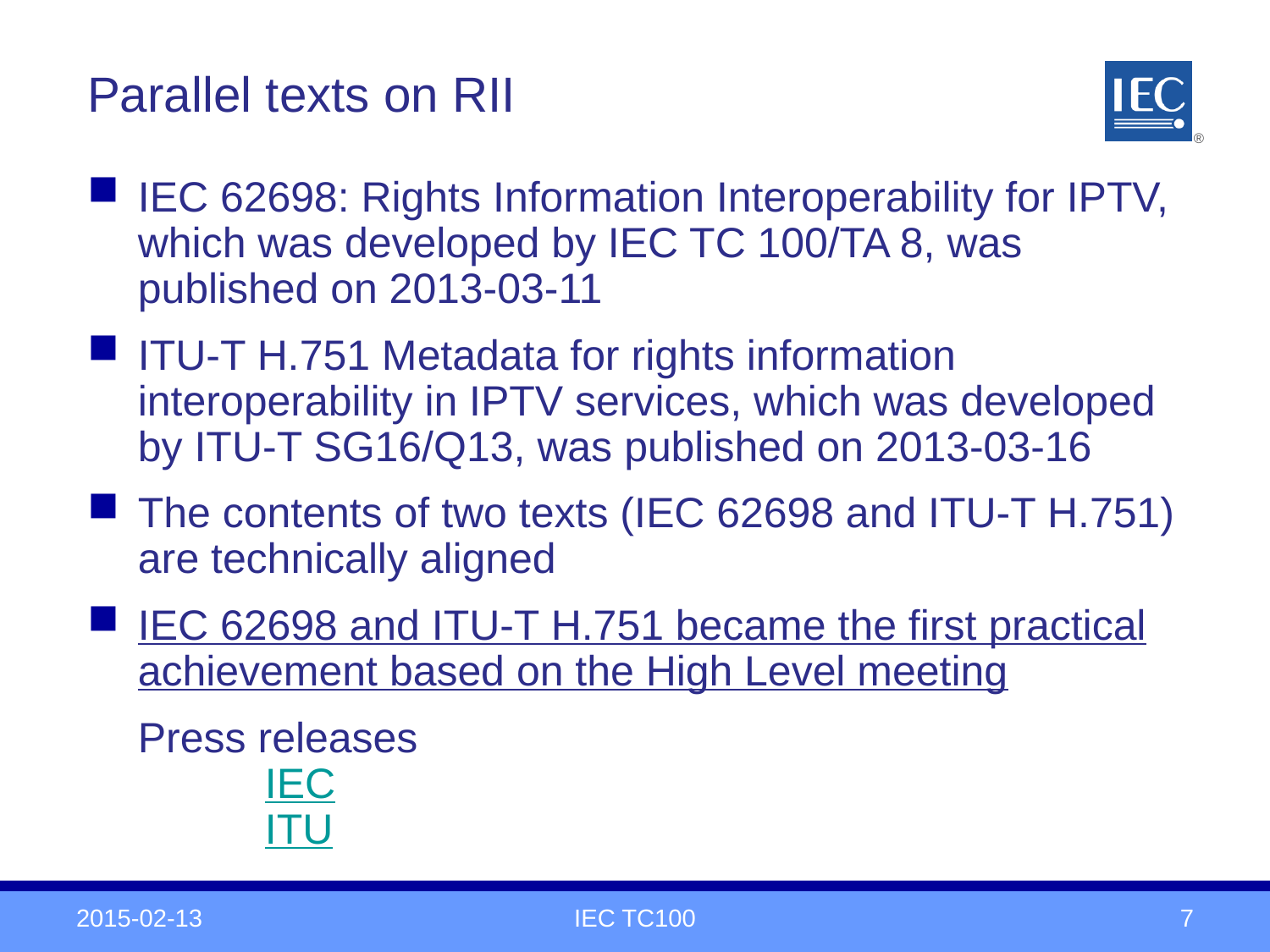

Parallel texts on RII
IEC 62698: Rights Information Interoperability for IPTV, which was developed by IEC TC 100/TA 8, was published on 2013-03-11
ITU-T H.751 Metadata for rights information interoperability in IPTV services, which was developed by ITU-T SG16/Q13, was published on 2013-03-16
The contents of two texts (IEC 62698 and ITU-T H.751) are technically aligned
IEC 62698 and ITU-T H.751 became the first practical achievement based on the High Level meeting
	Press releases
		IEC
		ITU
2015-02-13
IEC TC100
7